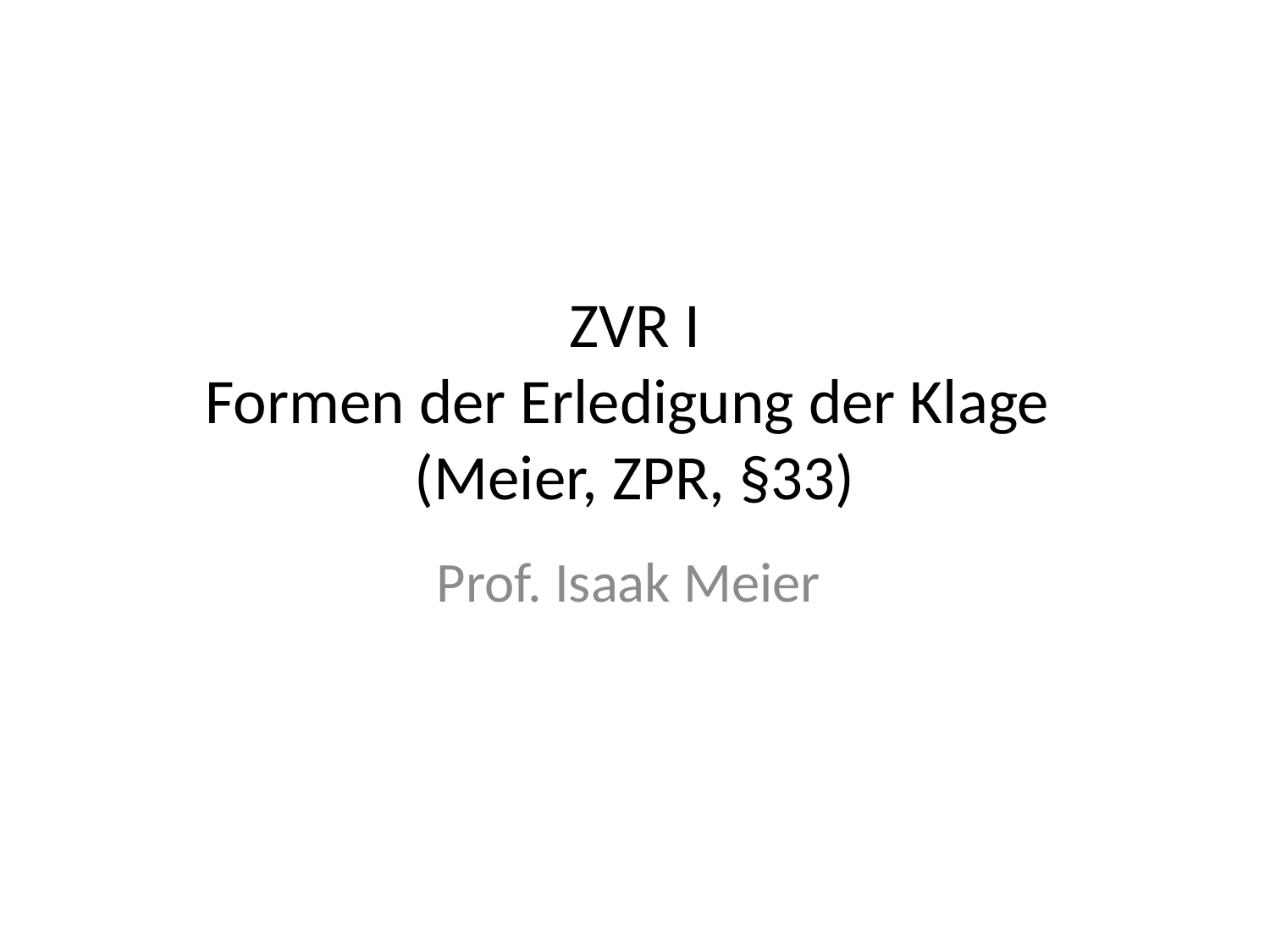

# ZVR I Formen der Erledigung der Klage (Meier, ZPR, §33)
Prof. Isaak Meier